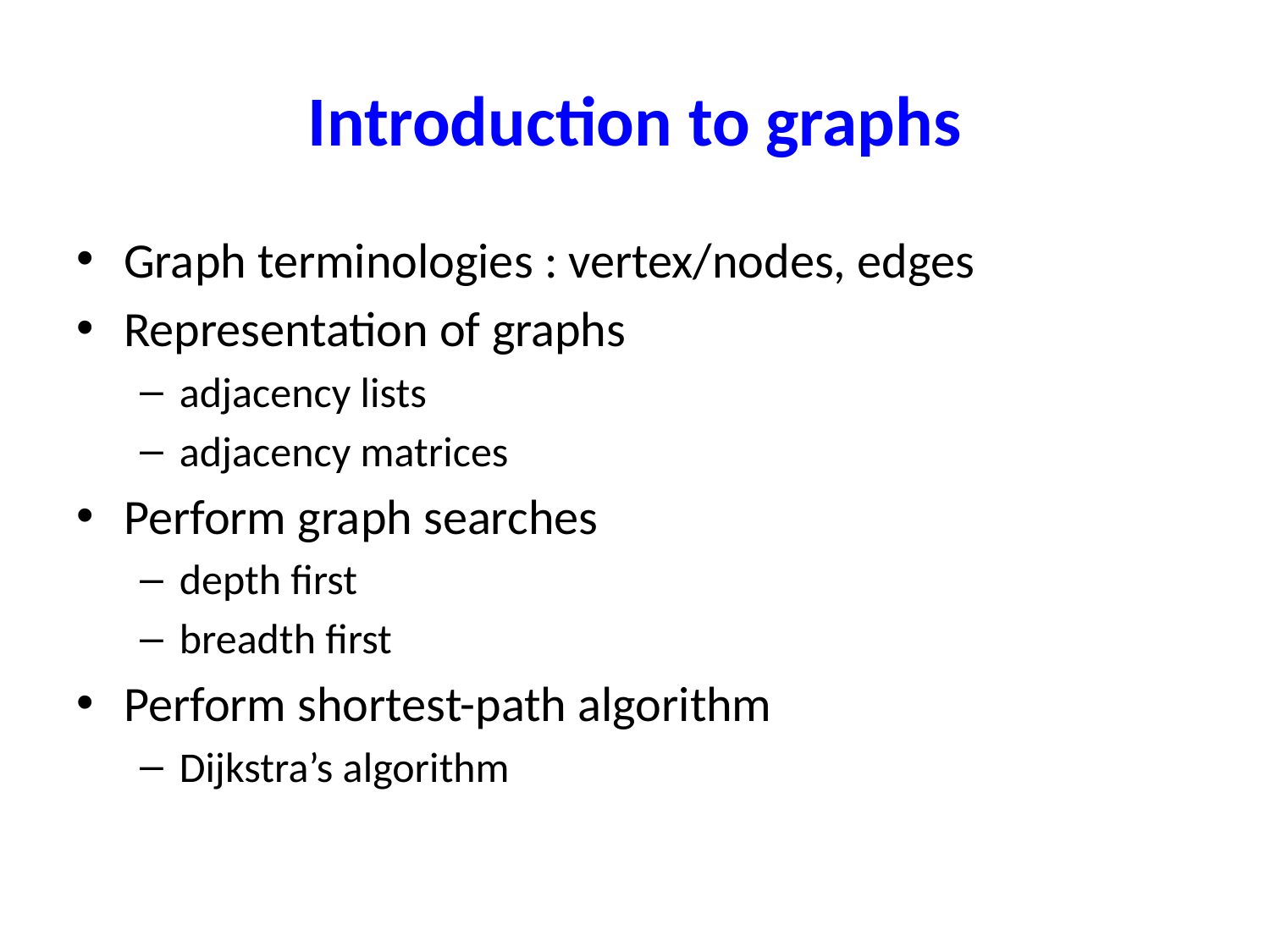

# Introduction to graphs
Graph terminologies : vertex/nodes, edges
Representation of graphs
adjacency lists
adjacency matrices
Perform graph searches
depth first
breadth first
Perform shortest-path algorithm
Dijkstra’s algorithm